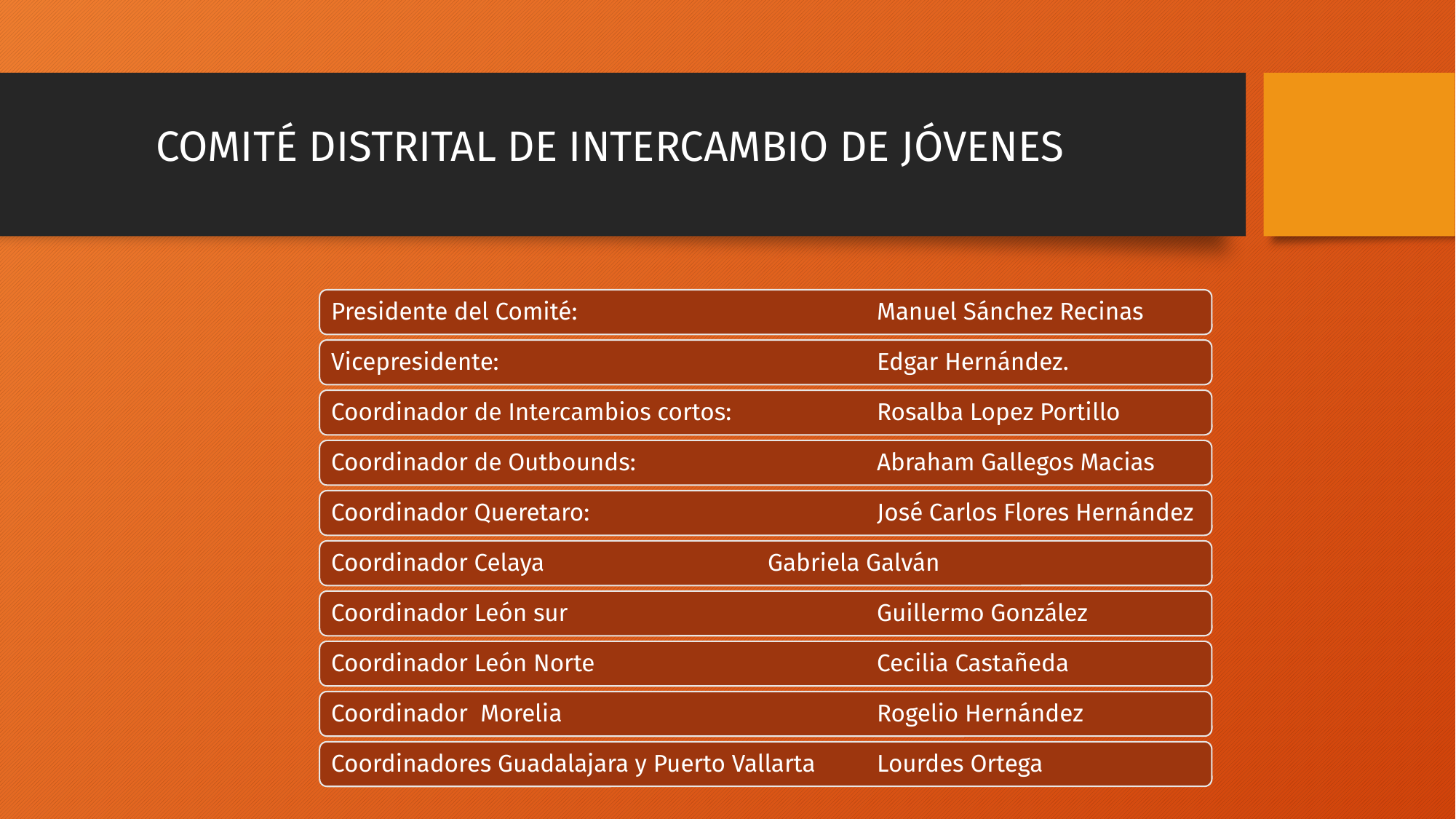

COMITÉ DISTRITAL DE INTERCAMBIO DE JÓVENES
Presidente del Comité:			Manuel Sánchez Recinas
Vicepresidente:				Edgar Hernández.
Coordinador de Intercambios cortos:		Rosalba Lopez Portillo
Coordinador de Outbounds:			Abraham Gallegos Macias
Coordinador Queretaro:			José Carlos Flores Hernández
Coordinador Celaya			Gabriela Galván
Coordinador León sur			Guillermo González
Coordinador León Norte			Cecilia Castañeda
Coordinador  Morelia 			Rogelio Hernández
Coordinadores Guadalajara y Puerto Vallarta	Lourdes Ortega